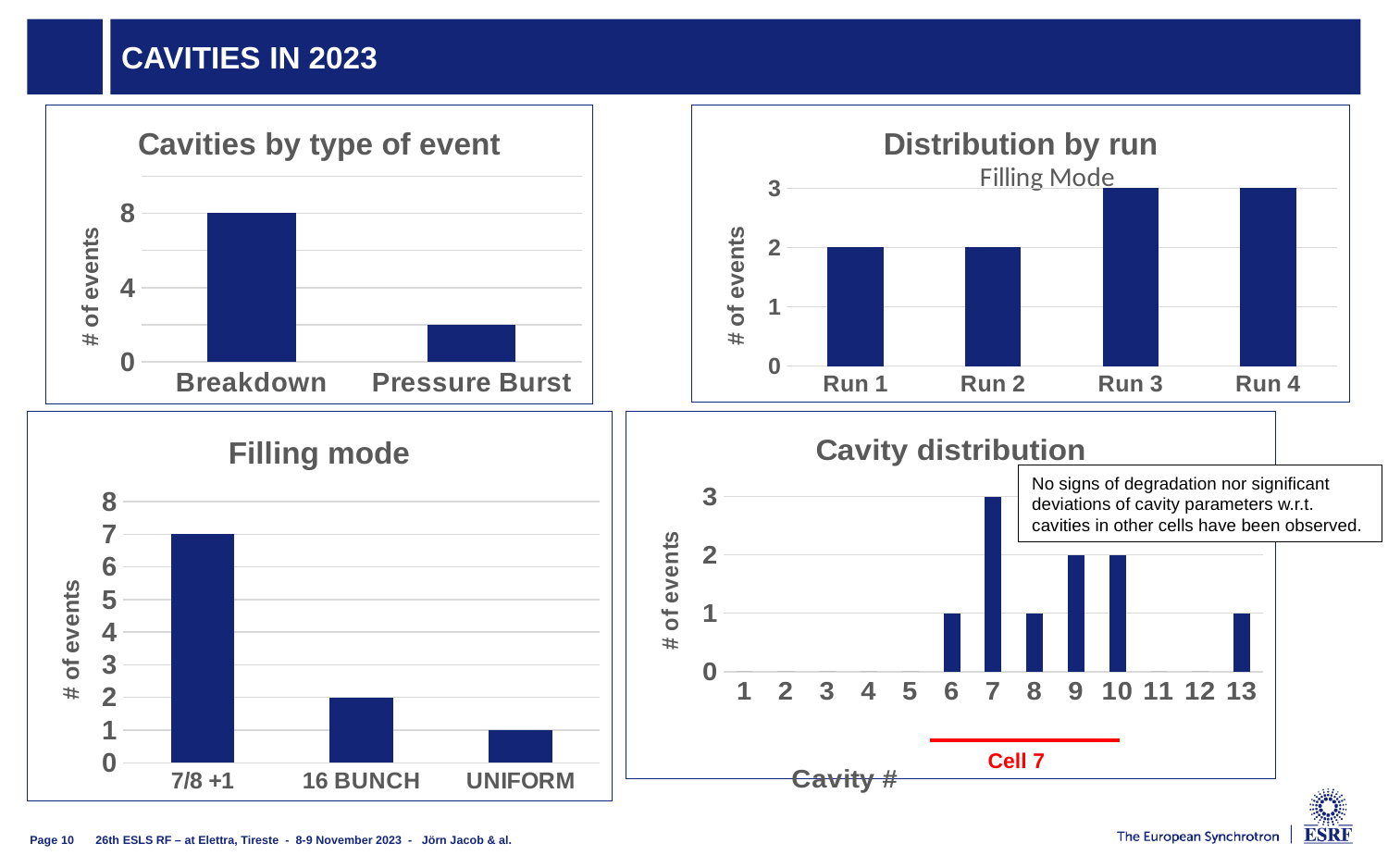

# Cavities in 2023

### Chart: Cavities by type of event

| Category | Cavities by type of event |
|---|---|
| Breakdown | 8.0 |
| Pressure Burst | 2.0 |

### Chart:

| Category | Distribution by run |
|---|---|
| Run 1 | 2.0 |
| Run 2 | 2.0 |
| Run 3 | 3.0 |
| Run 4 | 3.0 |

### Chart: Type of Event

| Category |
|---|

### Chart: Filling Mode

| Category |
|---|

### Chart:

| Category | Filling mode |
|---|---|
| 7/8 +1 | 7.0 |
| 16 BUNCH | 2.0 |
| UNIFORM | 1.0 |

### Chart:

| Category | Cavity distribution |
|---|---|
| 1 | 0.0 |
| 2 | 0.0 |
| 3 | 0.0 |
| 4 | 0.0 |
| 5 | 0.0 |
| 6 | 1.0 |
| 7 | 3.0 |
| 8 | 1.0 |
| 9 | 2.0 |
| 10 | 2.0 |
| 11 | 0.0 |
| 12 | 0.0 |
| 13 | 1.0 |
No signs of degradation nor significant deviations of cavity parameters w.r.t. cavities in other cells have been observed.
Cell 7
26th ESLS RF – at Elettra, Tireste  -  8-9 November 2023  -   Jörn Jacob & al.
10